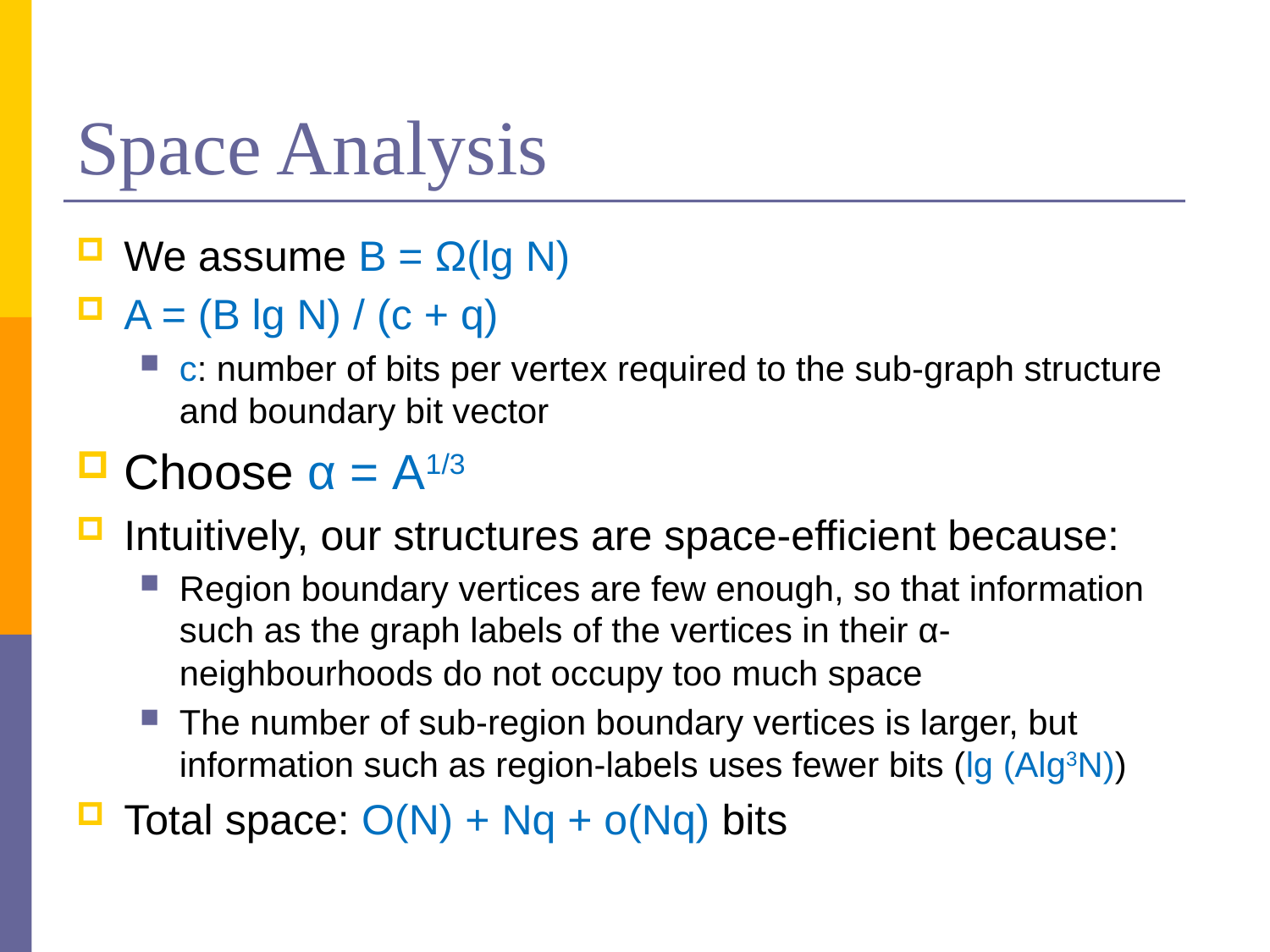

# Space Analysis
We assume B = Ω(lg N)
A = (B lg N) / (c + q)
c: number of bits per vertex required to the sub-graph structure and boundary bit vector
Choose α = A1/3
Intuitively, our structures are space-efficient because:
Region boundary vertices are few enough, so that information such as the graph labels of the vertices in their α-neighbourhoods do not occupy too much space
The number of sub-region boundary vertices is larger, but information such as region-labels uses fewer bits (lg (Alg3N))
Total space: O(N) + Nq + o(Nq) bits